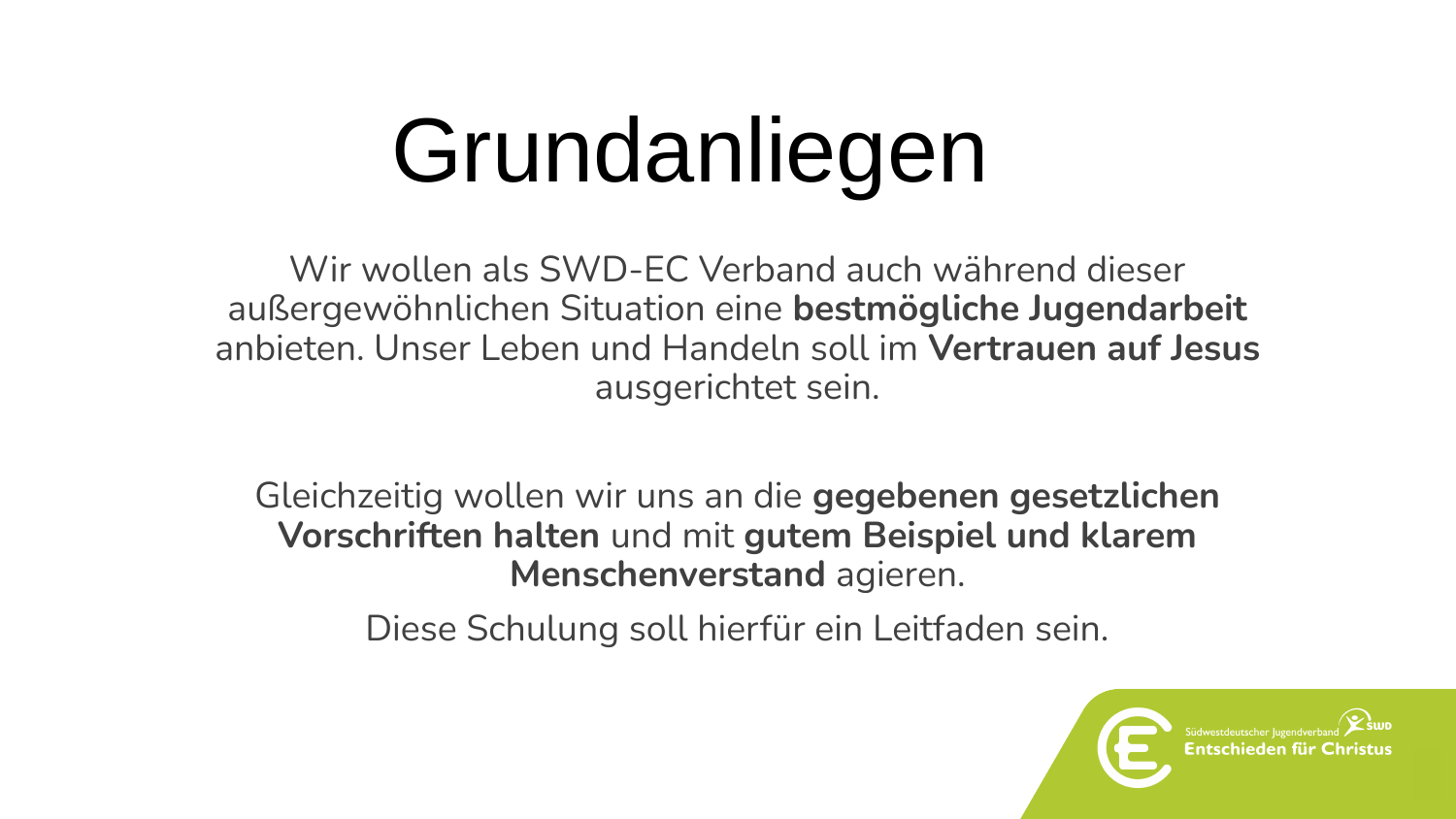

# Grundanliegen
Wir wollen als SWD-EC Verband auch während dieser außergewöhnlichen Situation eine bestmögliche Jugendarbeit anbieten. Unser Leben und Handeln soll im Vertrauen auf Jesus ausgerichtet sein.

Gleichzeitig wollen wir uns an die gegebenen gesetzlichen Vorschriften halten und mit gutem Beispiel und klarem Menschenverstand agieren.
Diese Schulung soll hierfür ein Leitfaden sein.